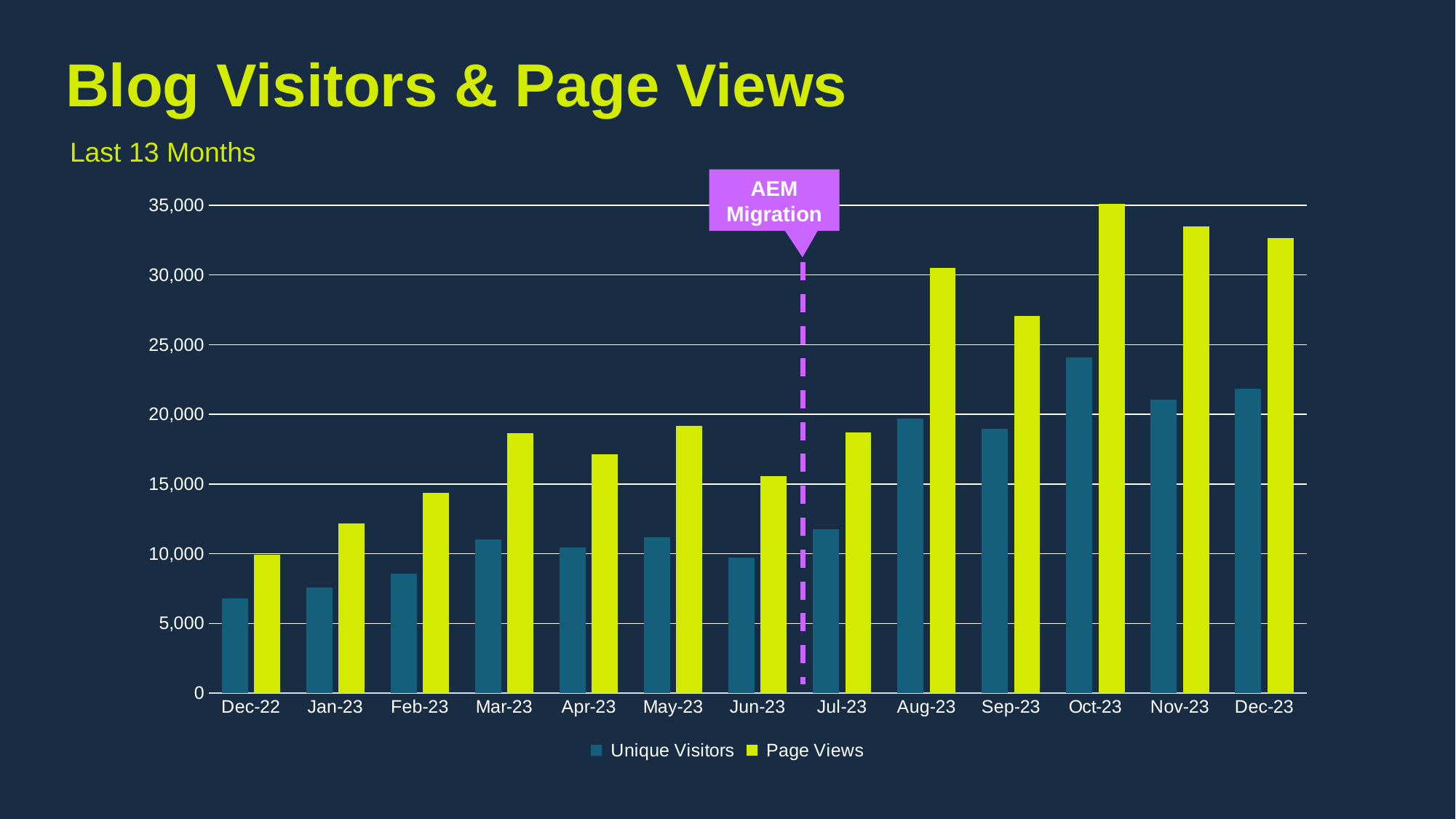

Blog Visitors & Page Views
Last 13 Months
AEM Migration

### Chart

| Category |  Unique Visitors |  Page Views |
|---|---|---|
| 44896 | 6806.0 | 9922.0 |
| 44927 | 7599.0 | 12156.0 |
| 44958 | 8560.0 | 14377.0 |
| 44986 | 11012.0 | 18665.0 |
| 45017 | 10426.0 | 17156.0 |
| 45047 | 11184.0 | 19195.0 |
| 45078 | 9708.0 | 15565.0 |
| 45108 | 11736.0 | 18696.0 |
| 45139 | 19679.0 | 30506.0 |
| 45170 | 18944.0 | 27062.0 |
| 45200 | 24077.0 | 35101.0 |
| 45231 | 21053.0 | 33498.0 |
| 45261 | 21851.0 | 32651.0 |